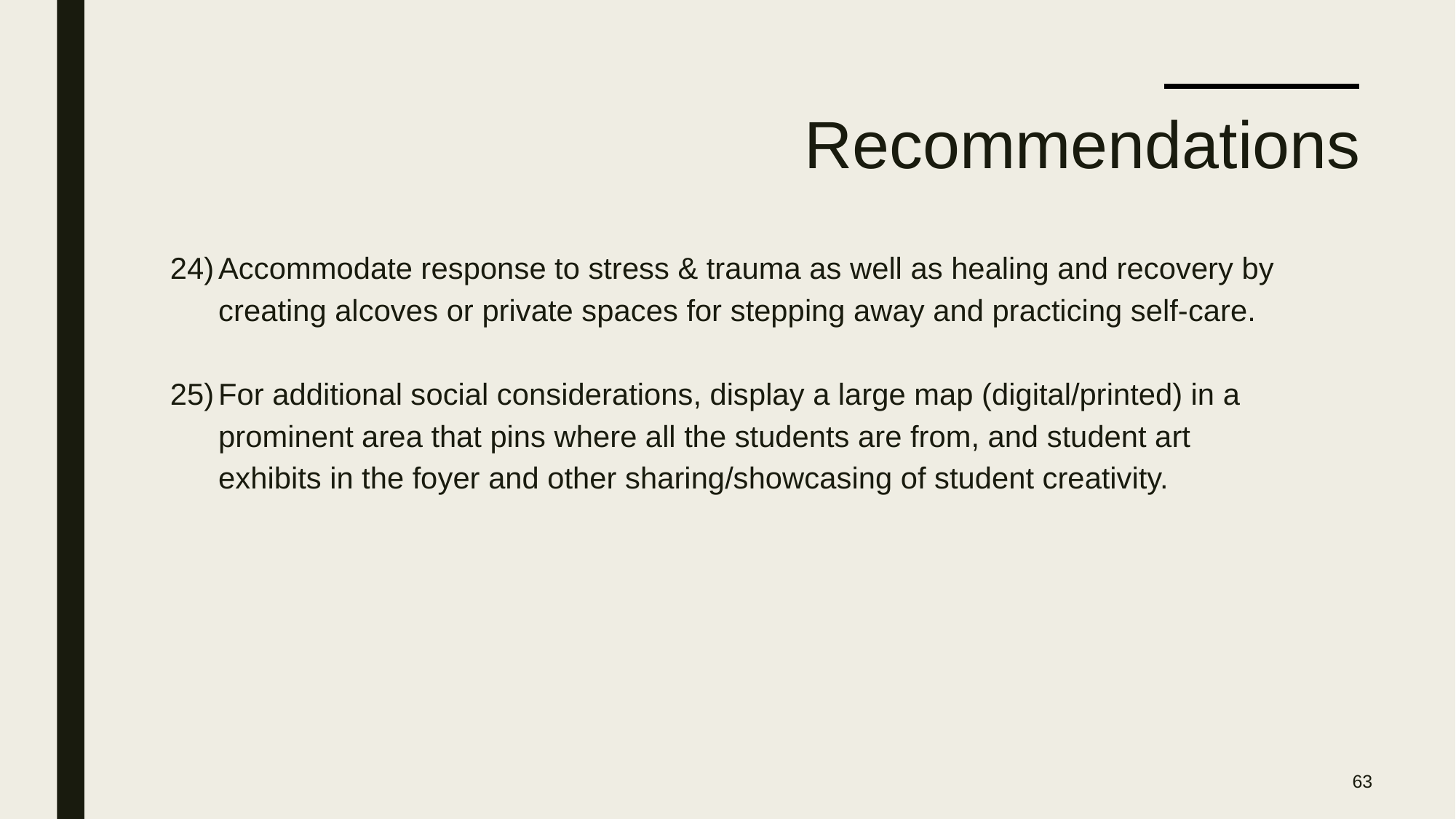

# Recommendations
24)	Accommodate response to stress & trauma as well as healing and recovery by creating alcoves or private spaces for stepping away and practicing self-care.

25)	For additional social considerations, display a large map (digital/printed) in a prominent area that pins where all the students are from, and student art exhibits in the foyer and other sharing/showcasing of student creativity.

63